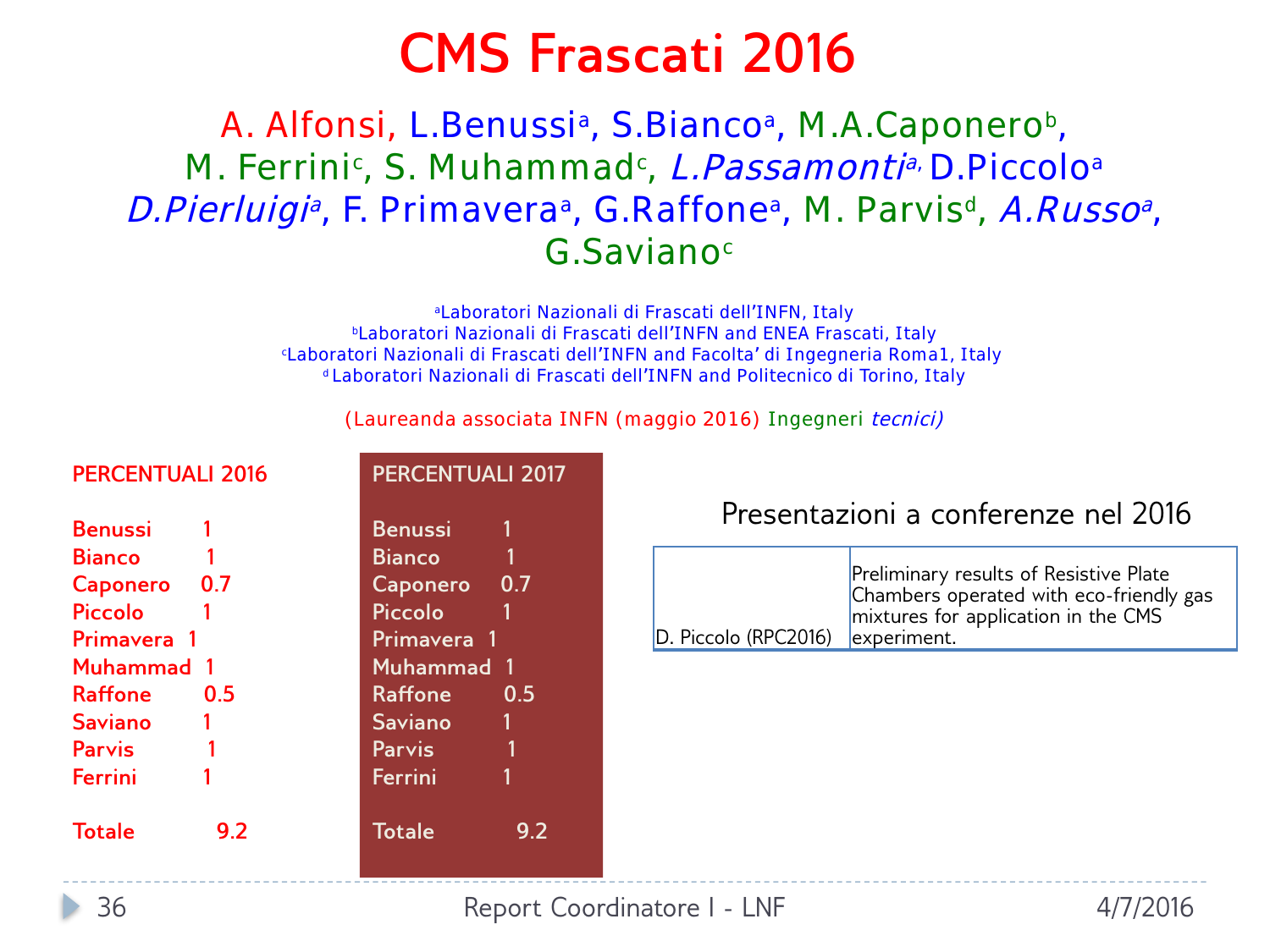

CMS Frascati 2016
 A. Alfonsi, L.Benussia, S.Biancoa, M.A.Caponerob,
M. Ferrinic, S. Muhammadc, L.Passamontia, D.Piccoloa
D.Pierluigia, F. Primaveraa, G.Raffonea, M. Parvisd, A.Russoa, G.Savianoc
aLaboratori Nazionali di Frascati dell’INFN, Italy
bLaboratori Nazionali di Frascati dell’INFN and ENEA Frascati, Italy
cLaboratori Nazionali di Frascati dell’INFN and Facolta’ di Ingegneria Roma1, Italy
d Laboratori Nazionali di Frascati dell’INFN and Politecnico di Torino, Italy
(Laureanda associata INFN (maggio 2016) Ingegneri tecnici)
PERCENTUALI 2016

Benussi       1
Bianco         1
Caponero    0.7
Piccolo        1
Primavera  1
Muhammad  1
Raffone       0.5
Saviano       1
Parvis          1
Ferrini         1

Totale           9.2
PERCENTUALI 2017

Benussi       1
Bianco         1
Caponero    0.7
Piccolo        1
Primavera  1
Muhammad  1
Raffone       0.5
Saviano       1
Parvis          1
Ferrini         1

Totale           9.2
Presentazioni a conferenze nel 2016
| D. Piccolo (RPC2016) | Preliminary results of Resistive Plate Chambers operated with eco-friendly gas mixtures for application in the CMS experiment. |
| --- | --- |
36
Report Coordinatore I - LNF
4/7/2016